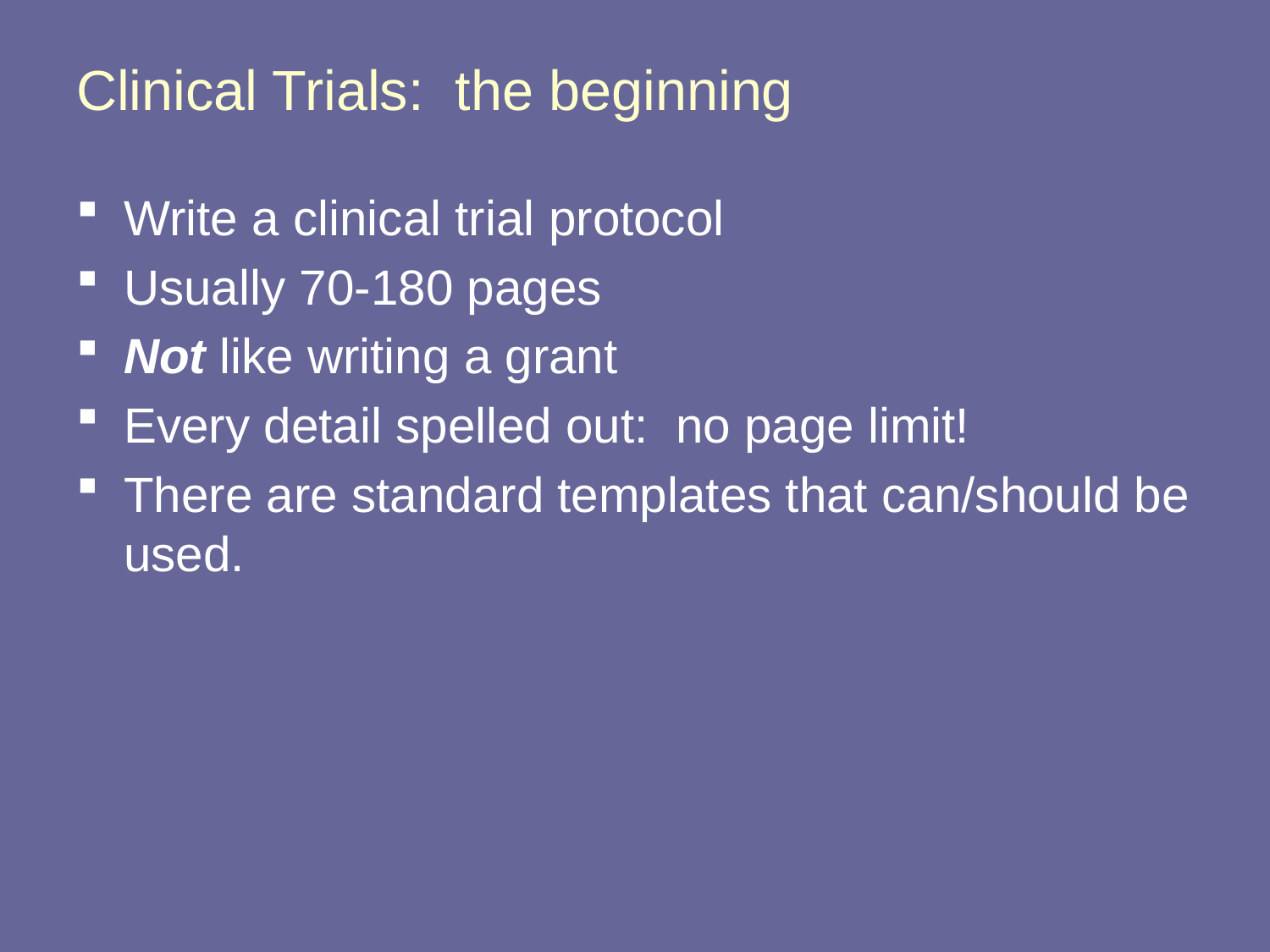

# Clinical Trials:  the beginning
Write a clinical trial protocol
Usually 70-180 pages
Not like writing a grant
Every detail spelled out:  no page limit!
There are standard templates that can/should be used.